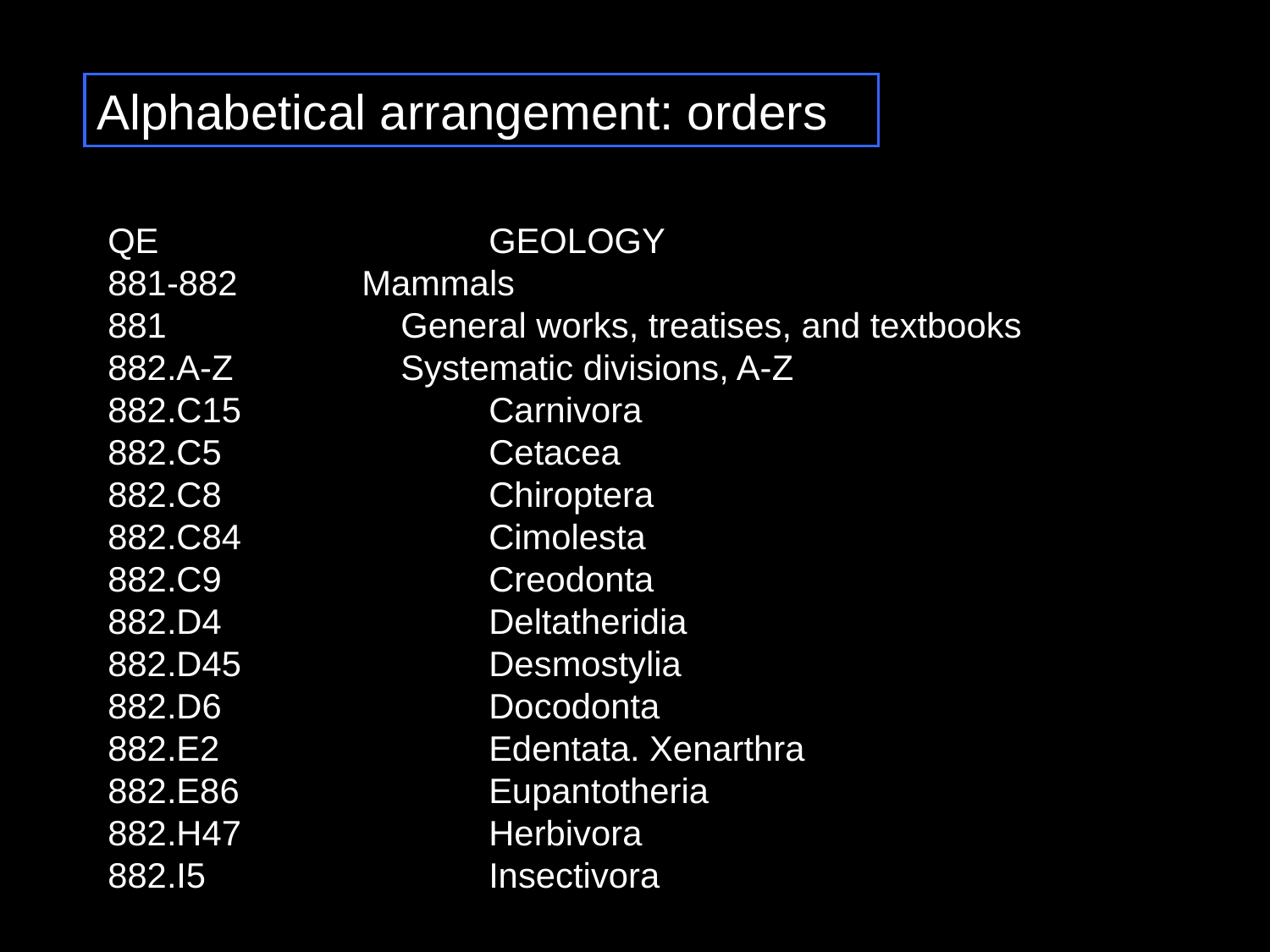

Alphabetical arrangement: orders
QE			GEOLOGY
881-882 	Mammals
881		    General works, treatises, and textbooks
882.A-Z		    Systematic divisions, A-Z
882.C15		Carnivora
882.C5			Cetacea
882.C8			Chiroptera
882.C84		Cimolesta
882.C9			Creodonta
882.D4			Deltatheridia
882.D45		Desmostylia
882.D6			Docodonta
882.E2			Edentata. Xenarthra
882.E86		Eupantotheria
882.H47		Herbivora
882.I5			Insectivora